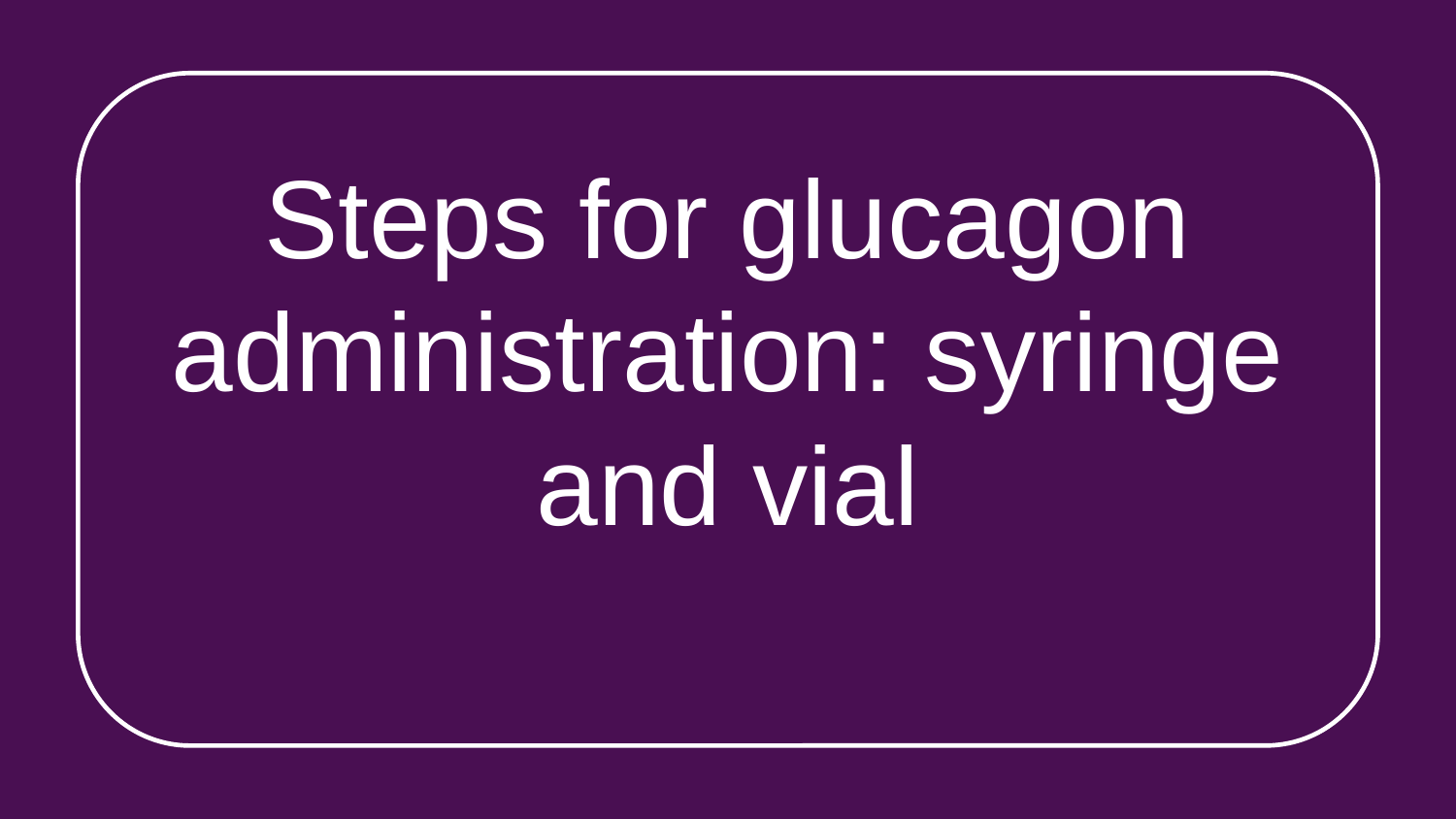

# Steps for glucagon administration: syringe and vial